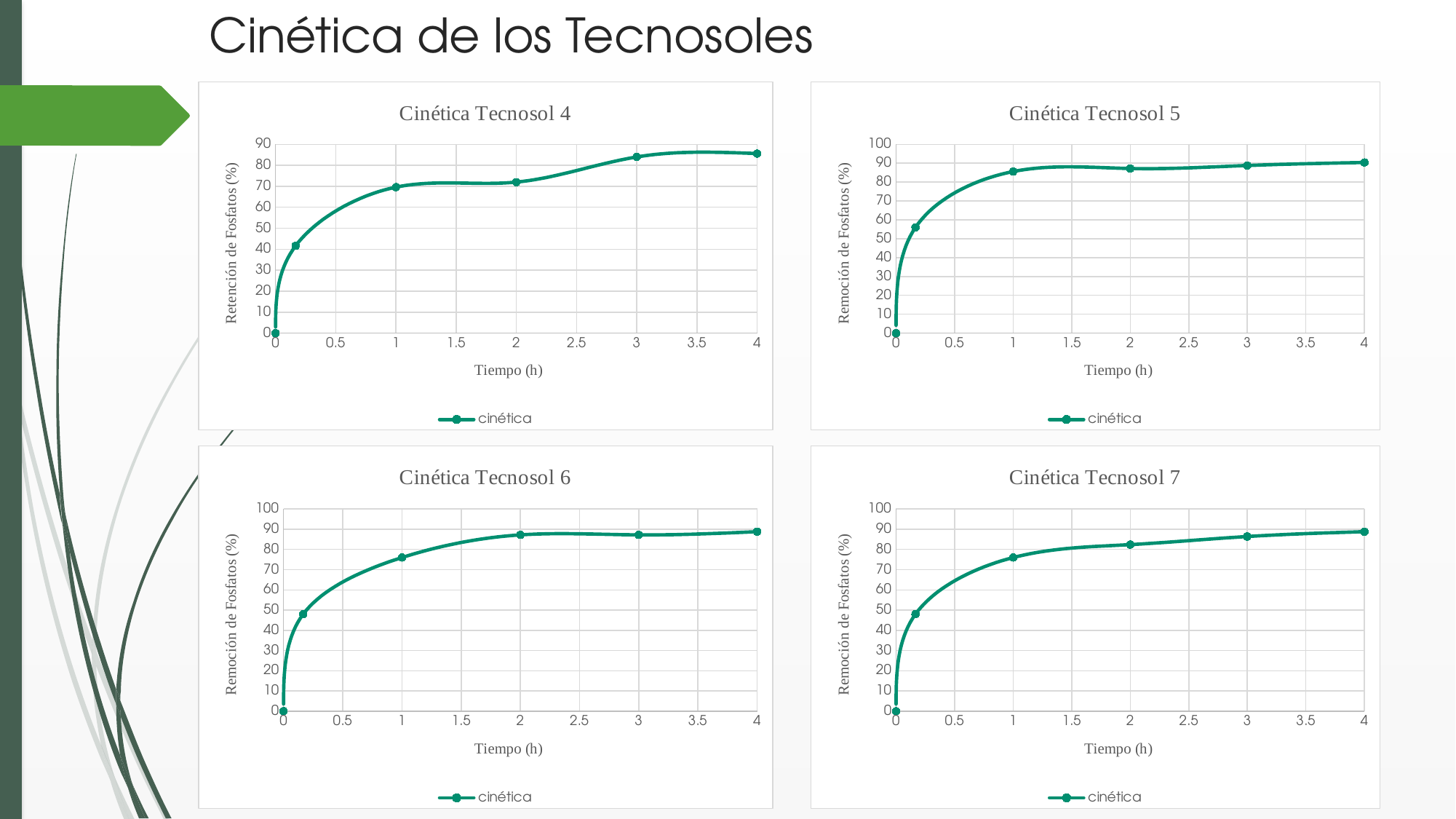

# Cinética de los Tecnosoles

### Chart: Cinética Tecnosol 4

| Category |  |
|---|---|

### Chart: Cinética Tecnosol 5

| Category |  |
|---|---|

### Chart: Cinética Tecnosol 7

| Category |  |
|---|---|

### Chart: Cinética Tecnosol 6

| Category |  |
|---|---|